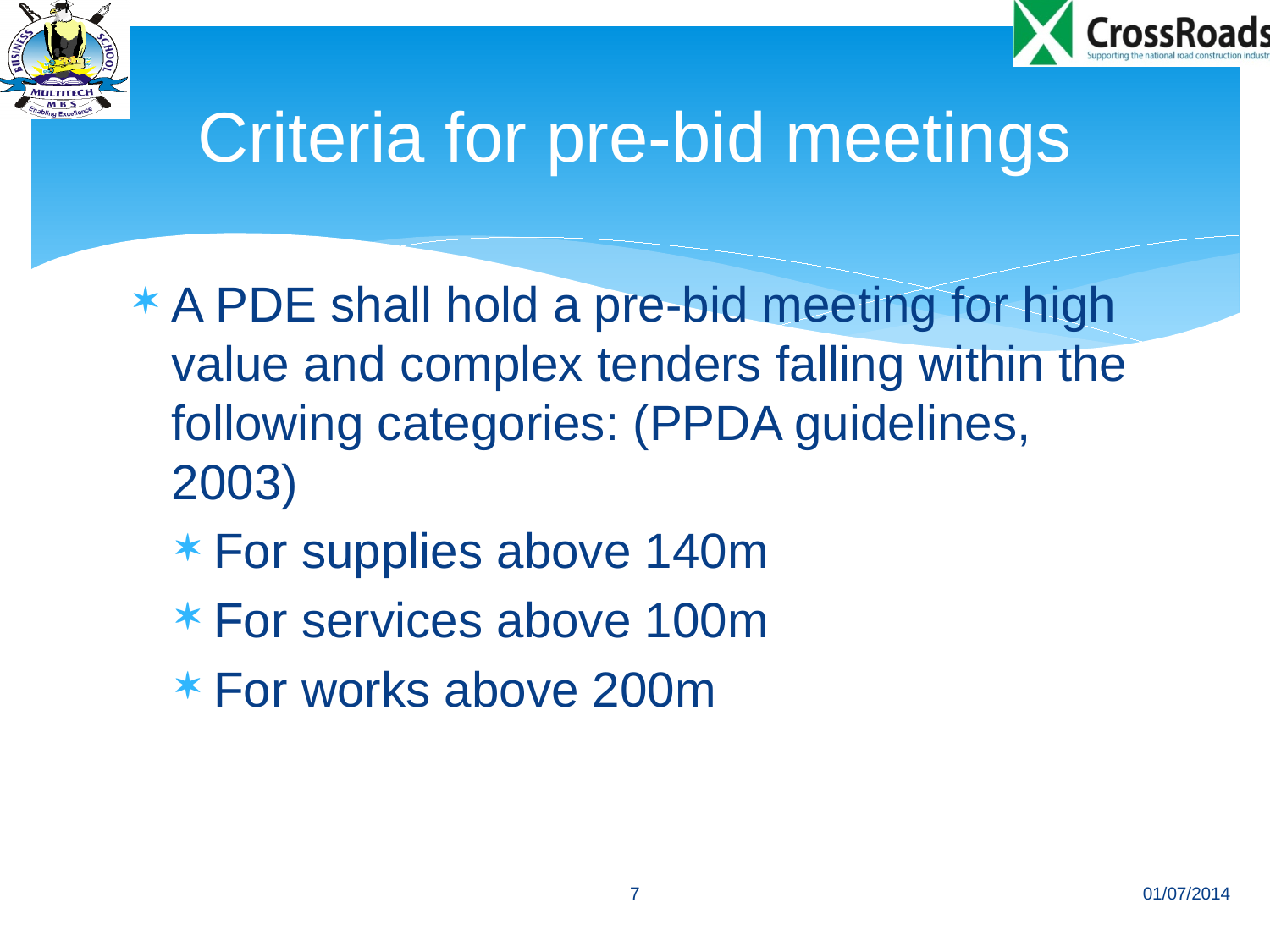

# Criteria for pre-bid meetings
A PDE shall hold a pre-bid meeting for high value and complex tenders falling within the following categories: (PPDA guidelines, 2003)
For supplies above 140m
For services above 100m
For works above 200m
7
01/07/2014